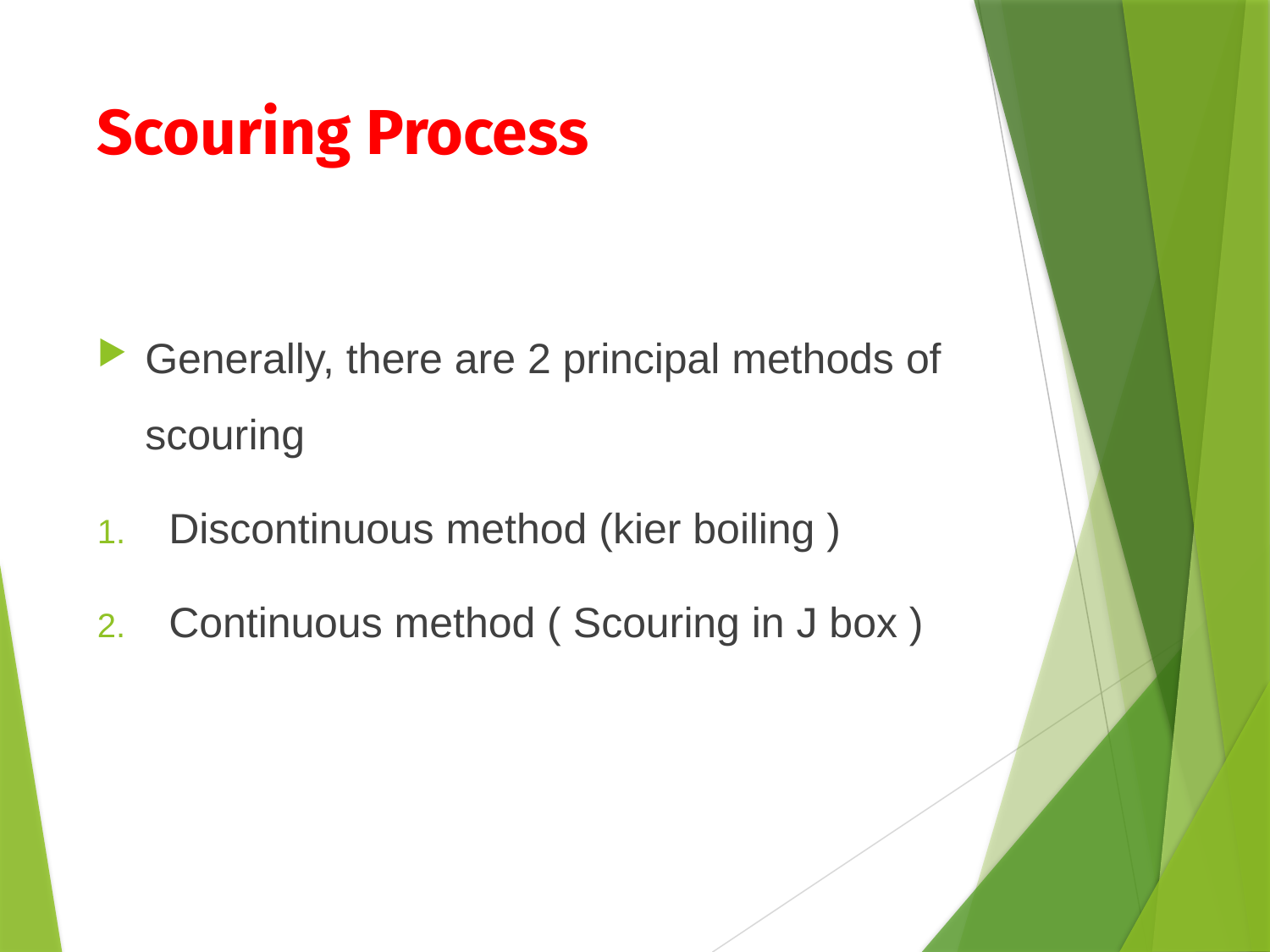

# Scouring Process
Generally, there are 2 principal methods of scouring
Discontinuous method (kier boiling )
Continuous method ( Scouring in J box )